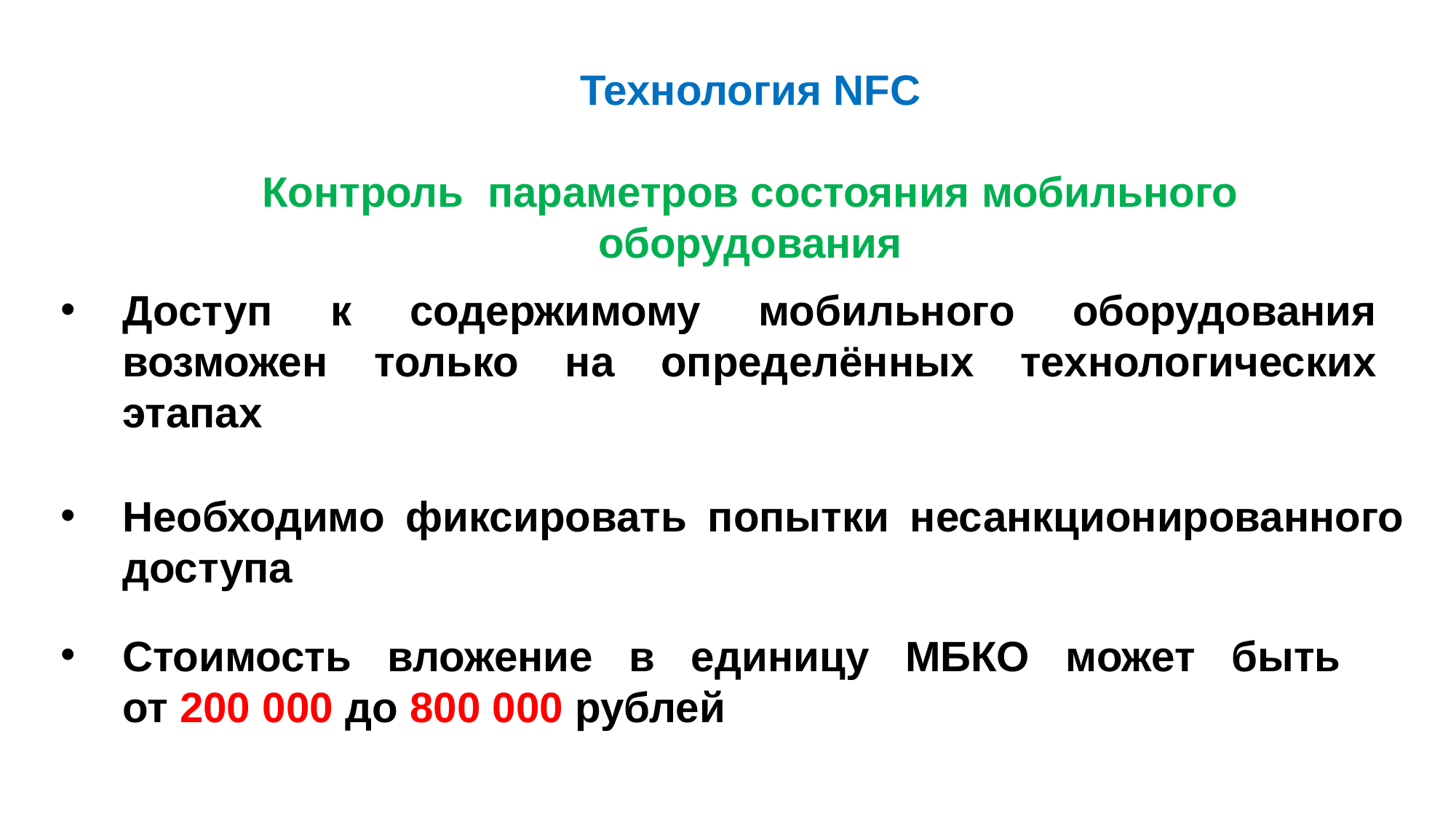

Технология NFС

Контроль  параметров состояния мобильного оборудования

Доступ к содержимому мобильного оборудования возможен только на определённых технологических этапах

Необходимо фиксировать попытки несанкционированного доступа

Стоимость вложение в единицу МБКО может быть
от 200 000 до 800 000 рублей